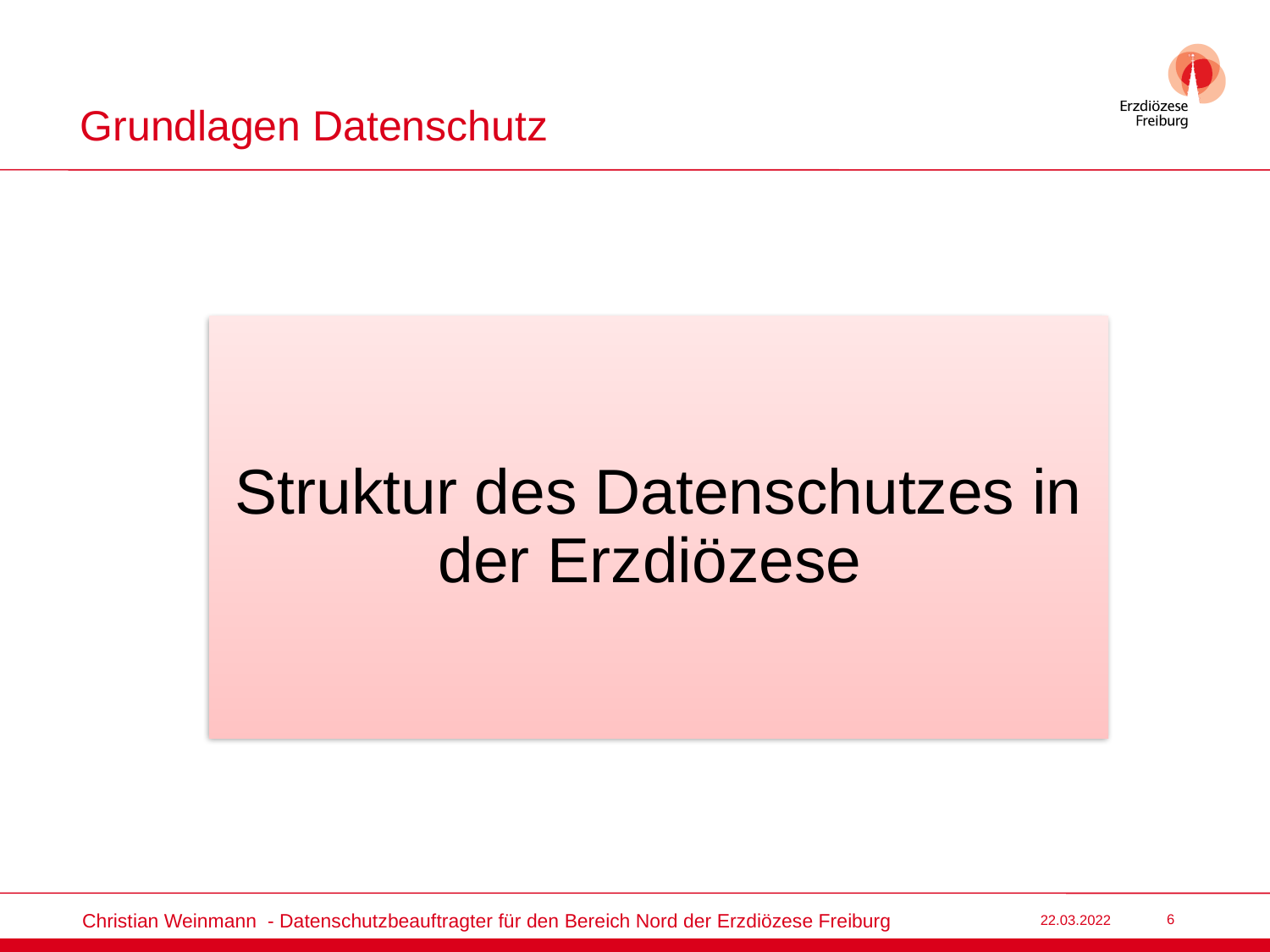

# Grundlagen Datenschutz
Struktur des Datenschutzes in der Erzdiözese
Christian Weinmann  - Datenschutzbeauftragter für den Bereich Nord der Erzdiözese Freiburg
22.03.2022